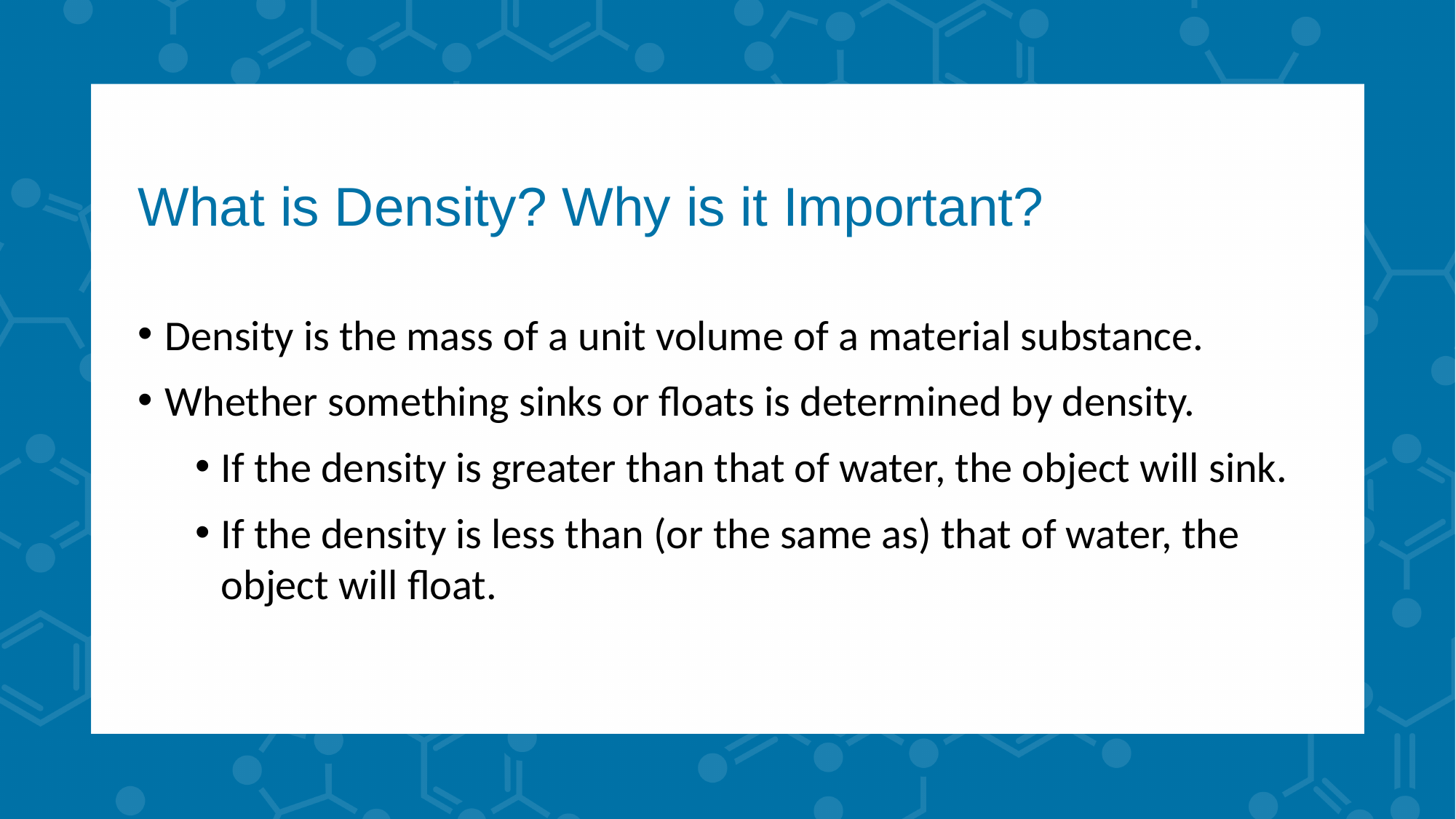

# What is Density? Why is it Important?
Density is the mass of a unit volume of a material substance.
Whether something sinks or floats is determined by density.
If the density is greater than that of water, the object will sink.
If the density is less than (or the same as) that of water, the object will float.